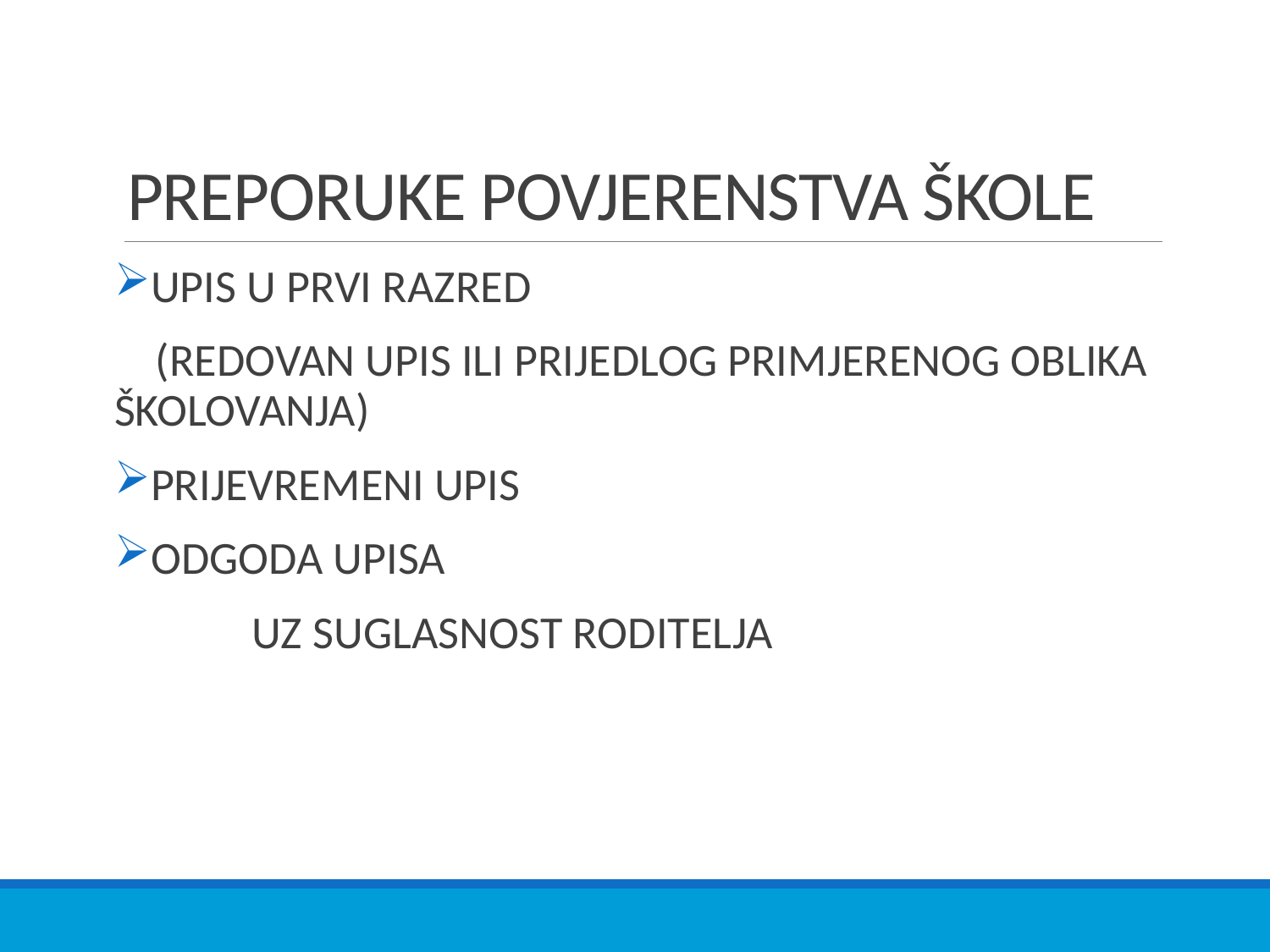

# PREPORUKE POVJERENSTVA ŠKOLE
UPIS U PRVI RAZRED
    (REDOVAN UPIS ILI PRIJEDLOG PRIMJERENOG OBLIKA ŠKOLOVANJA)
PRIJEVREMENI UPIS
ODGODA UPISA
	 UZ SUGLASNOST RODITELJA